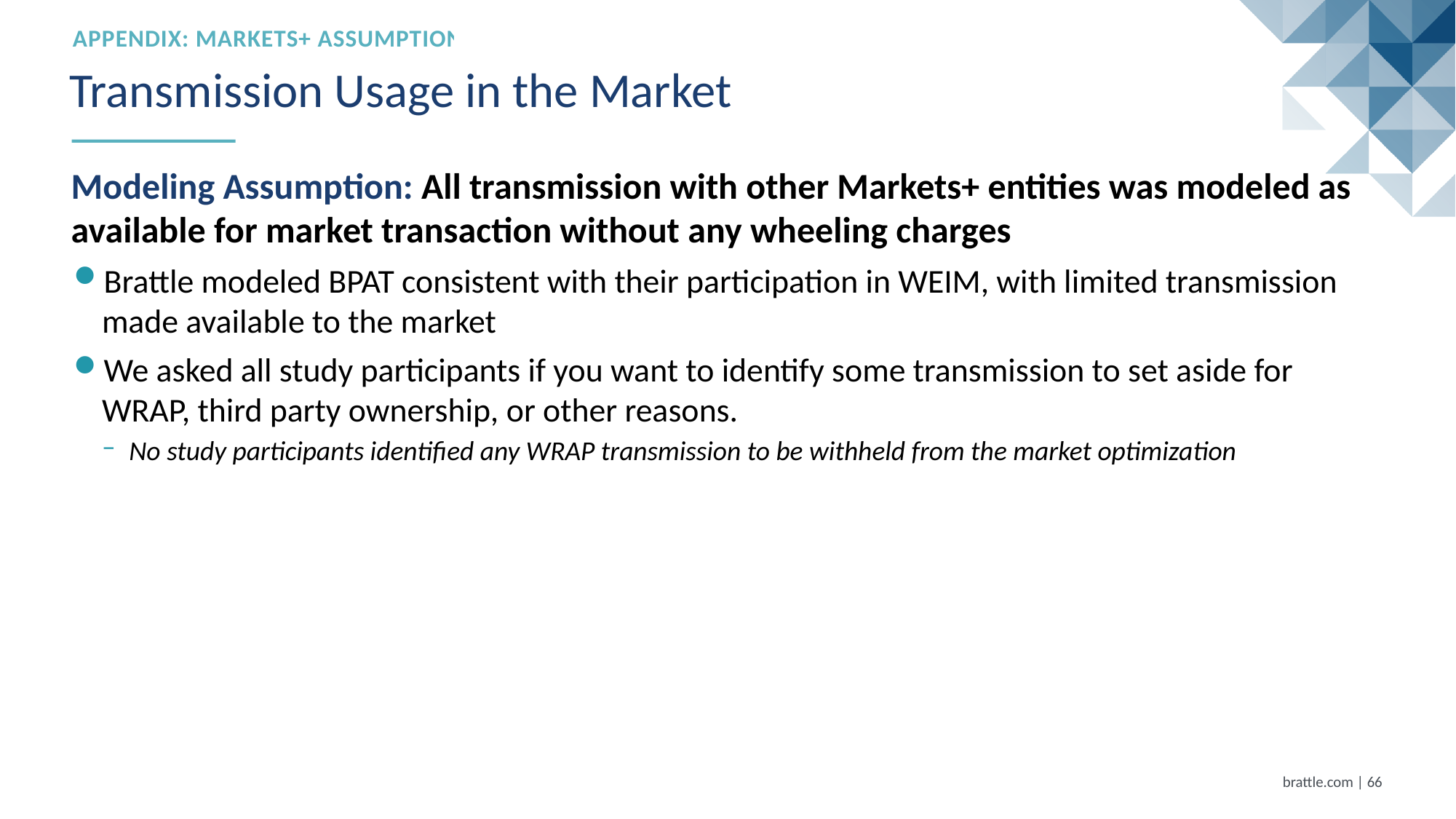

Appendix: Markets+ Assumptions
# Transmission Usage in the Market
Modeling Assumption: All transmission with other Markets+ entities was modeled as available for market transaction without any wheeling charges
Brattle modeled BPAT consistent with their participation in WEIM, with limited transmission made available to the market
We asked all study participants if you want to identify some transmission to set aside for WRAP, third party ownership, or other reasons.
No study participants identified any WRAP transmission to be withheld from the market optimization

brattle.com | 66